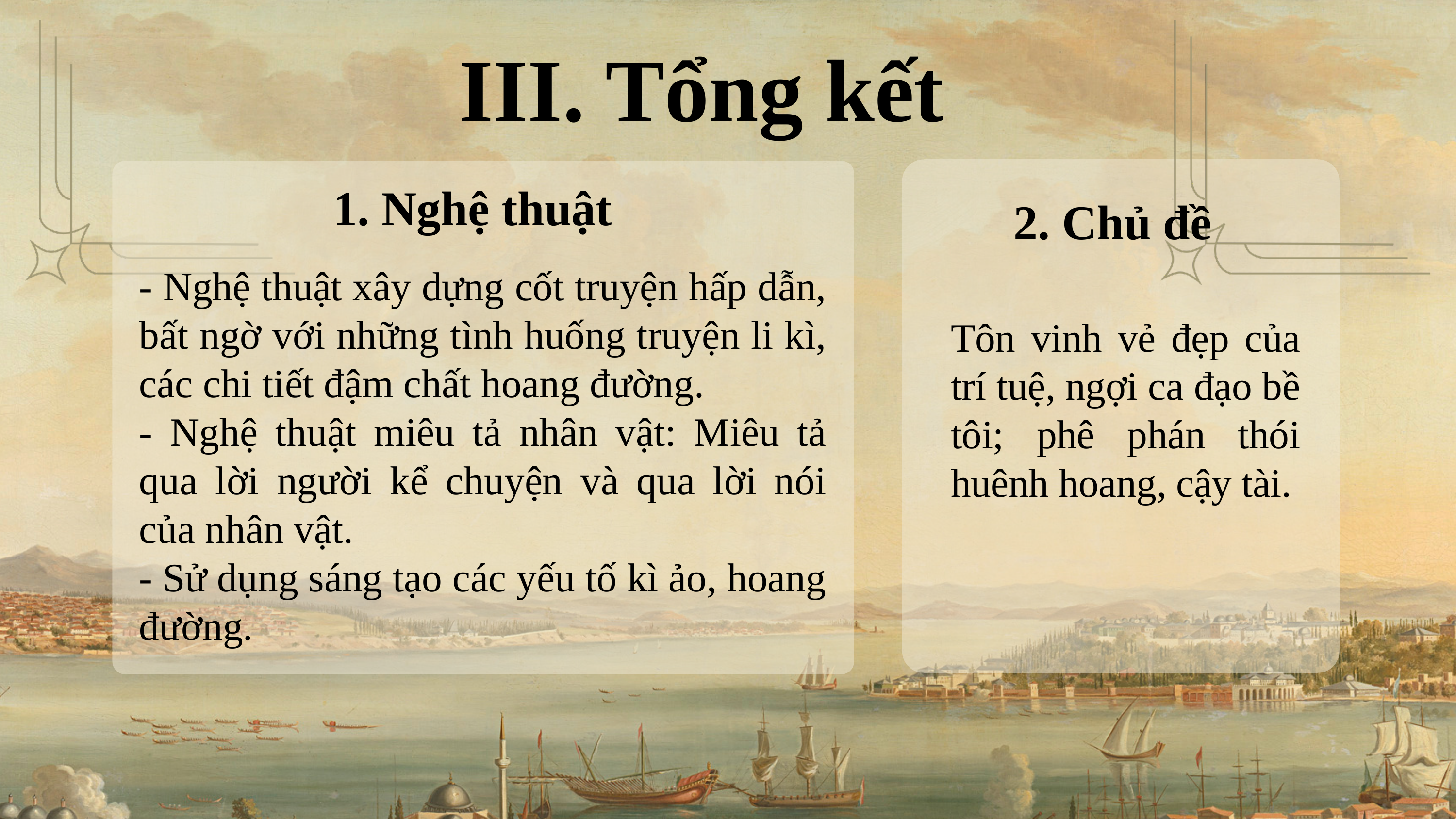

III. Tổng kết

2. Chủ đề
1. Nghệ thuật
- Nghệ thuật xây dựng cốt truyện hấp dẫn, bất ngờ với những tình huống truyện li kì, các chi tiết đậm chất hoang đường.
- Nghệ thuật miêu tả nhân vật: Miêu tả qua lời người kể chuyện và qua lời nói của nhân vật.
- Sử dụng sáng tạo các yếu tố kì ảo, hoang đường.
Tôn vinh vẻ đẹp của trí tuệ, ngợi ca đạo bề tôi; phê phán thói huênh hoang, cậy tài.